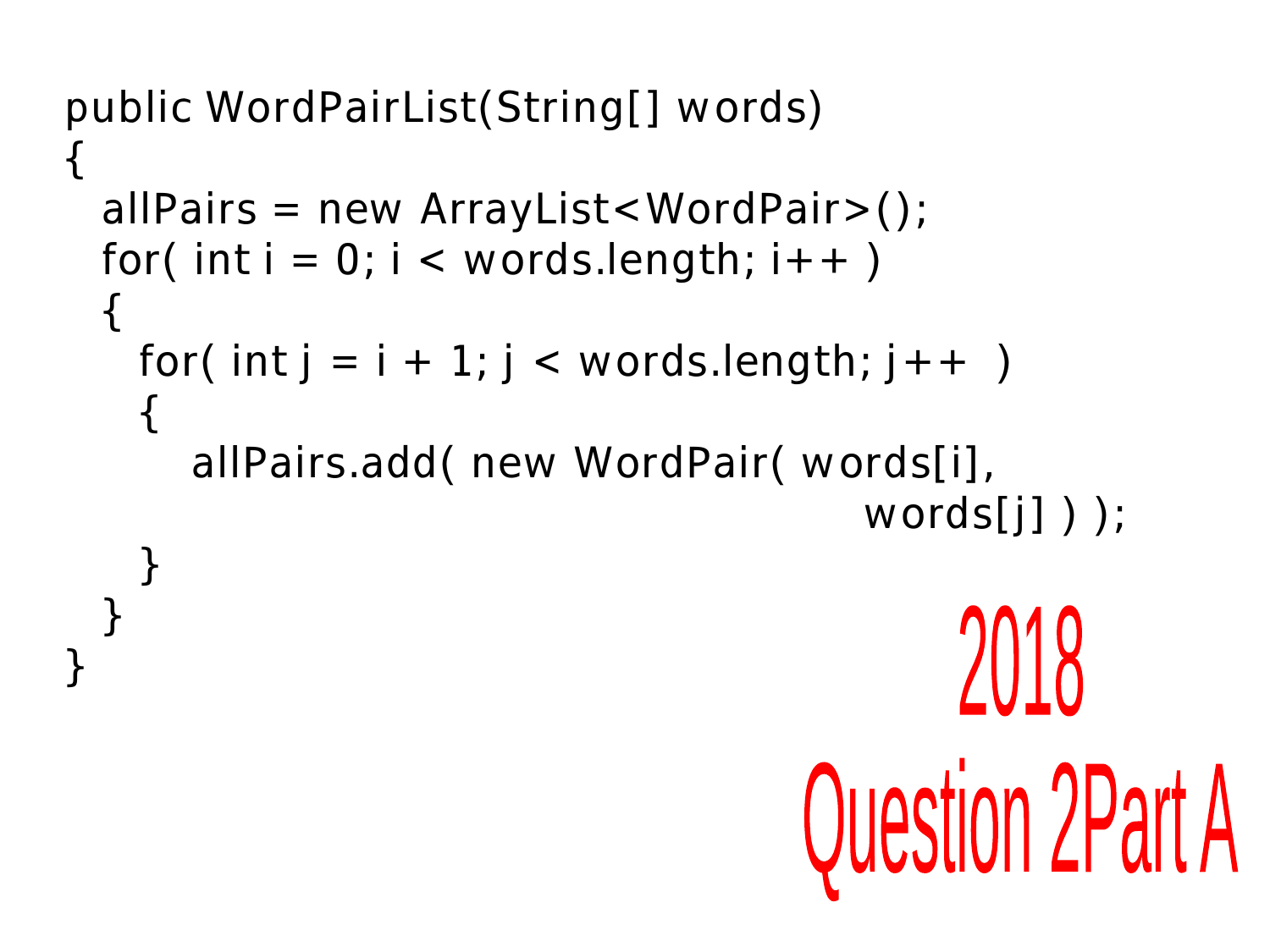

public WordPairList(String[] words)
{
   allPairs = new ArrayList<WordPair>();
   for( int i = 0; i < words.length; i++ )
   {
      for( int j = i + 1; j < words.length; j++  )
      {
	allPairs.add( new WordPair( words[i],
                                                                words[j] ) );
      }
   }
}
2018
Question 2
Part A